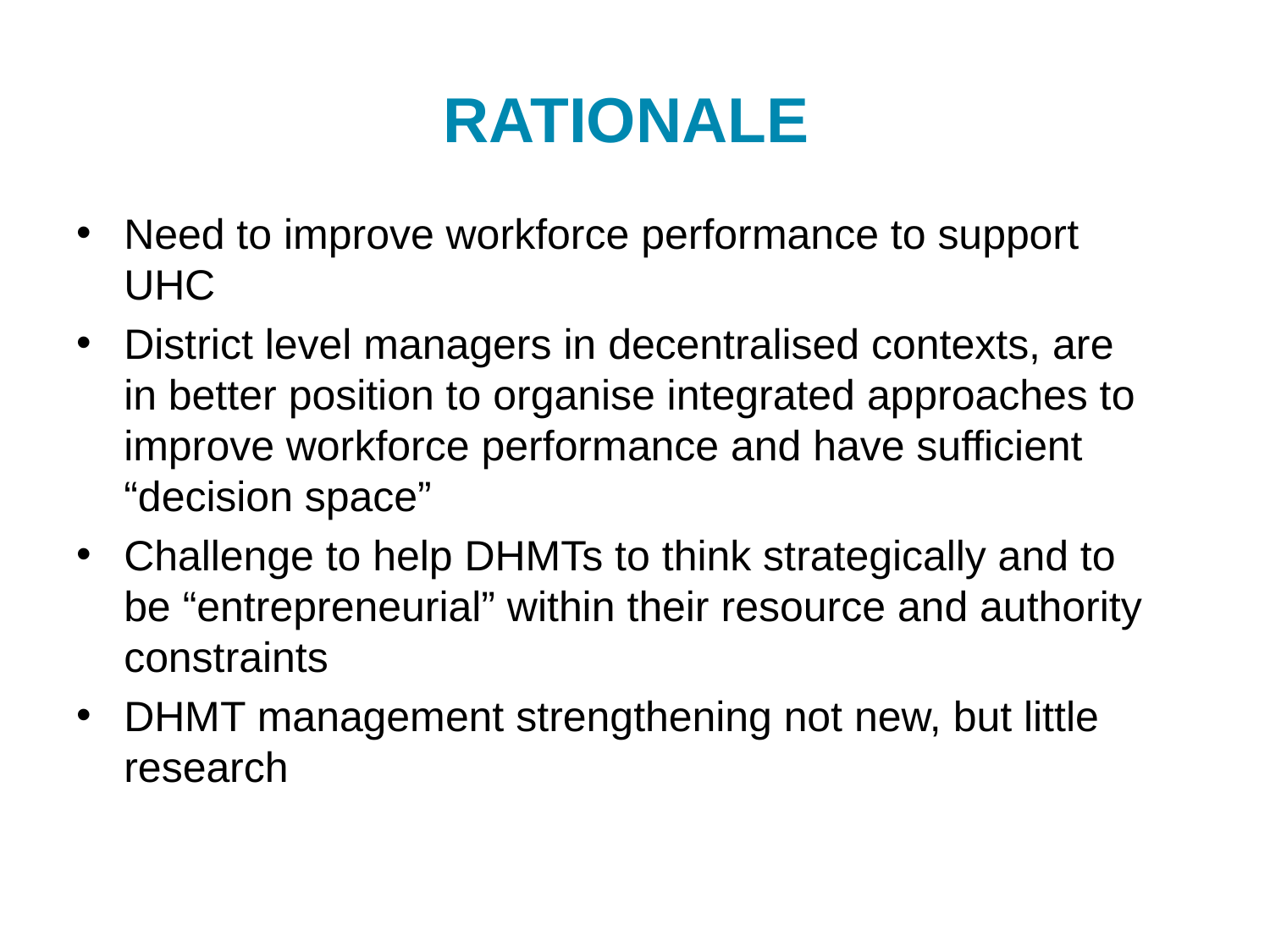

# RATIONALE
Need to improve workforce performance to support UHC
District level managers in decentralised contexts, are in better position to organise integrated approaches to improve workforce performance and have sufficient “decision space”
Challenge to help DHMTs to think strategically and to be “entrepreneurial” within their resource and authority constraints
DHMT management strengthening not new, but little research